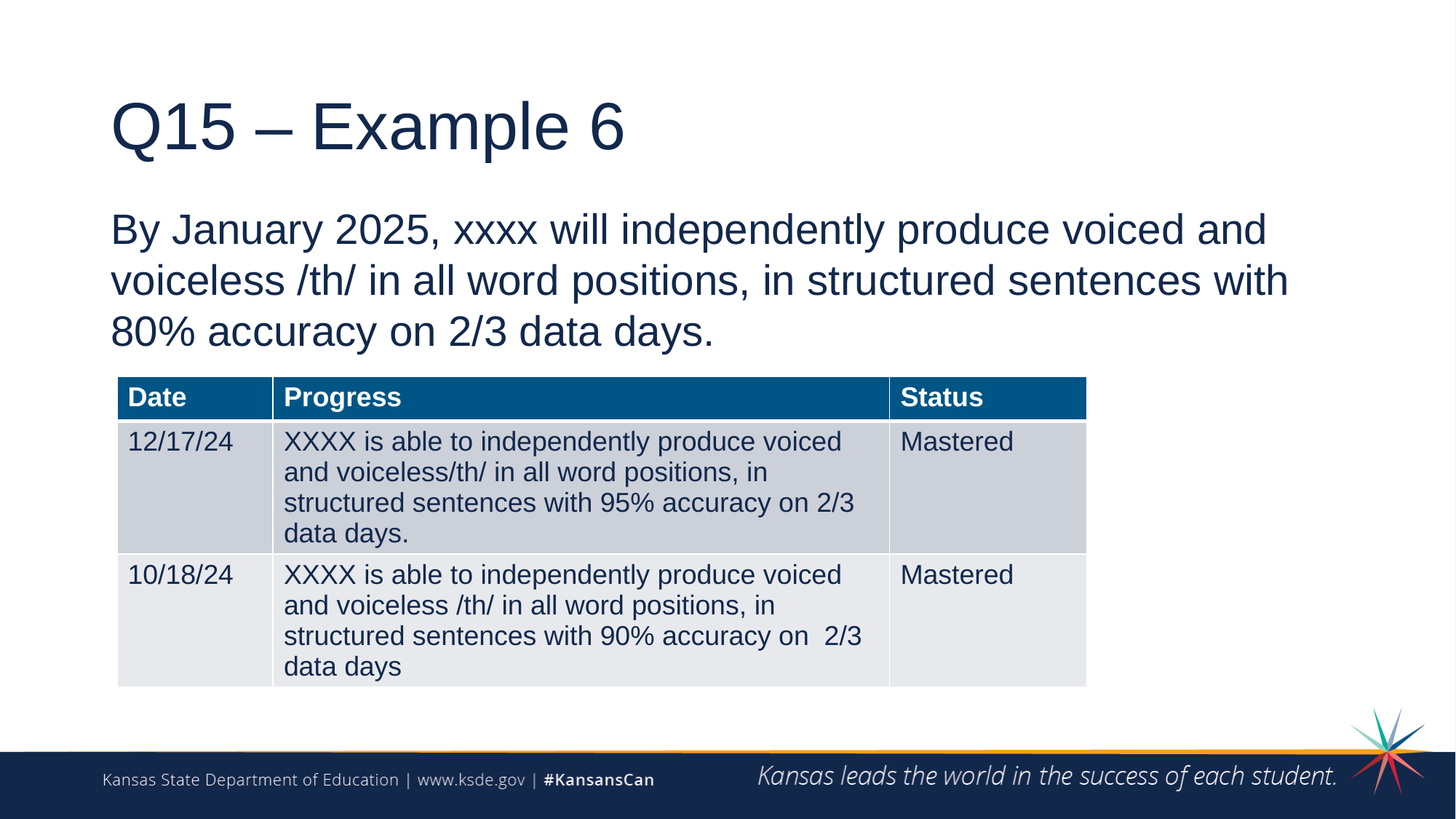

# Q15 – Example 6
By January 2025, xxxx will independently produce voiced and voiceless /th/ in all word positions, in structured sentences with 80% accuracy on 2/3 data days.

| Date | Progress | Status |
| --- | --- | --- |
| 12/17/24 | XXXX is able to independently produce voiced and voiceless/th/ in all word positions, in structured sentences with 95% accuracy on 2/3 data days. | Mastered |
| 10/18/24 | XXXX is able to independently produce voiced and voiceless /th/ in all word positions, in structured sentences with 90% accuracy on 2/3 data days | Mastered |